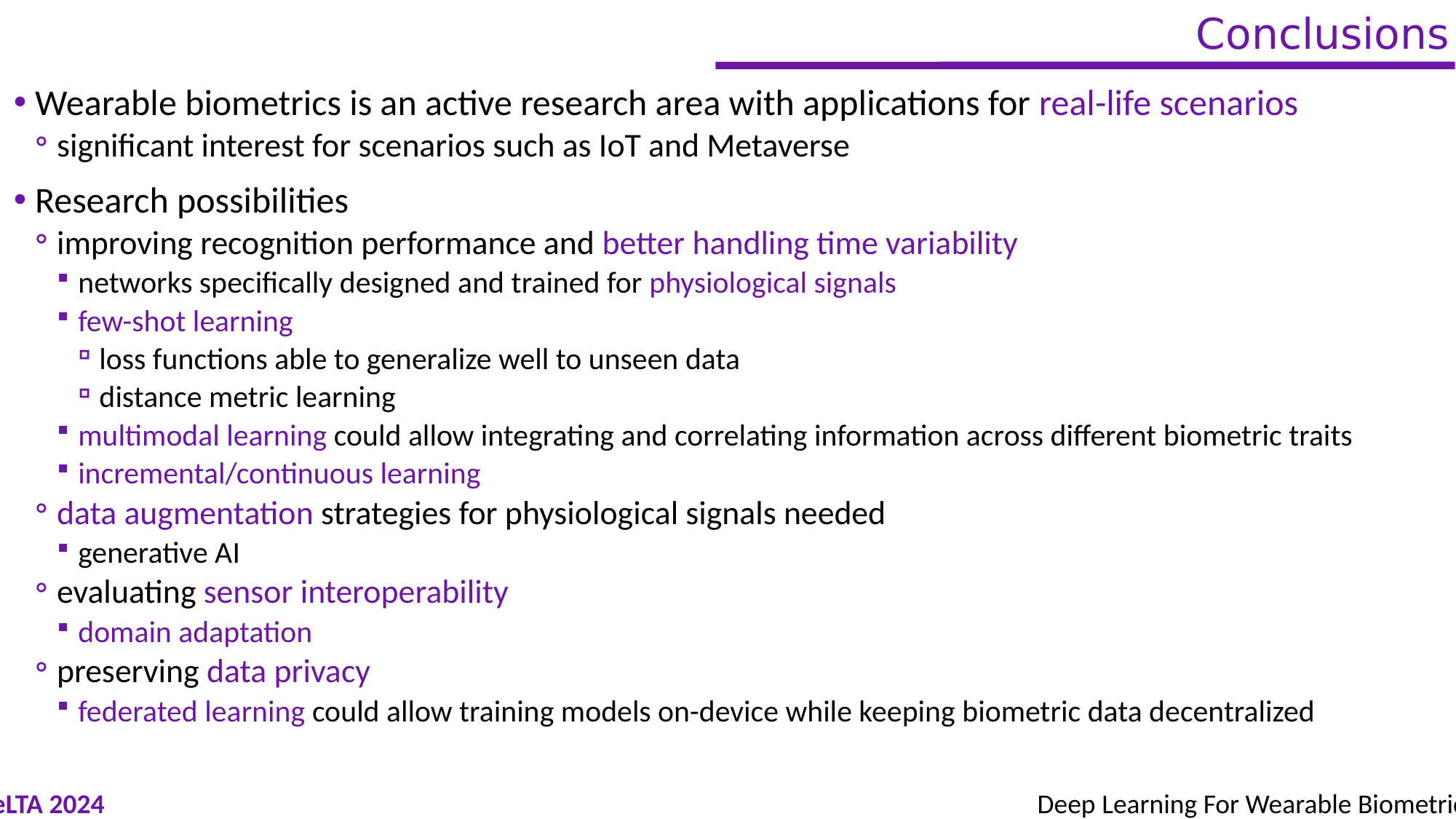

# Conclusions
Wearable biometrics is an active research area with applications for real-life scenarios
significant interest for scenarios such as IoT and Metaverse

Research possibilities
improving recognition performance and better handling time variability
networks specifically designed and trained for physiological signals
few-shot learning
loss functions able to generalize well to unseen data
distance metric learning
multimodal learning could allow integrating and correlating information across different biometric traits
incremental/continuous learning
data augmentation strategies for physiological signals needed
generative AI
evaluating sensor interoperability
domain adaptation
preserving data privacy
federated learning could allow training models on-device while keeping biometric data decentralized